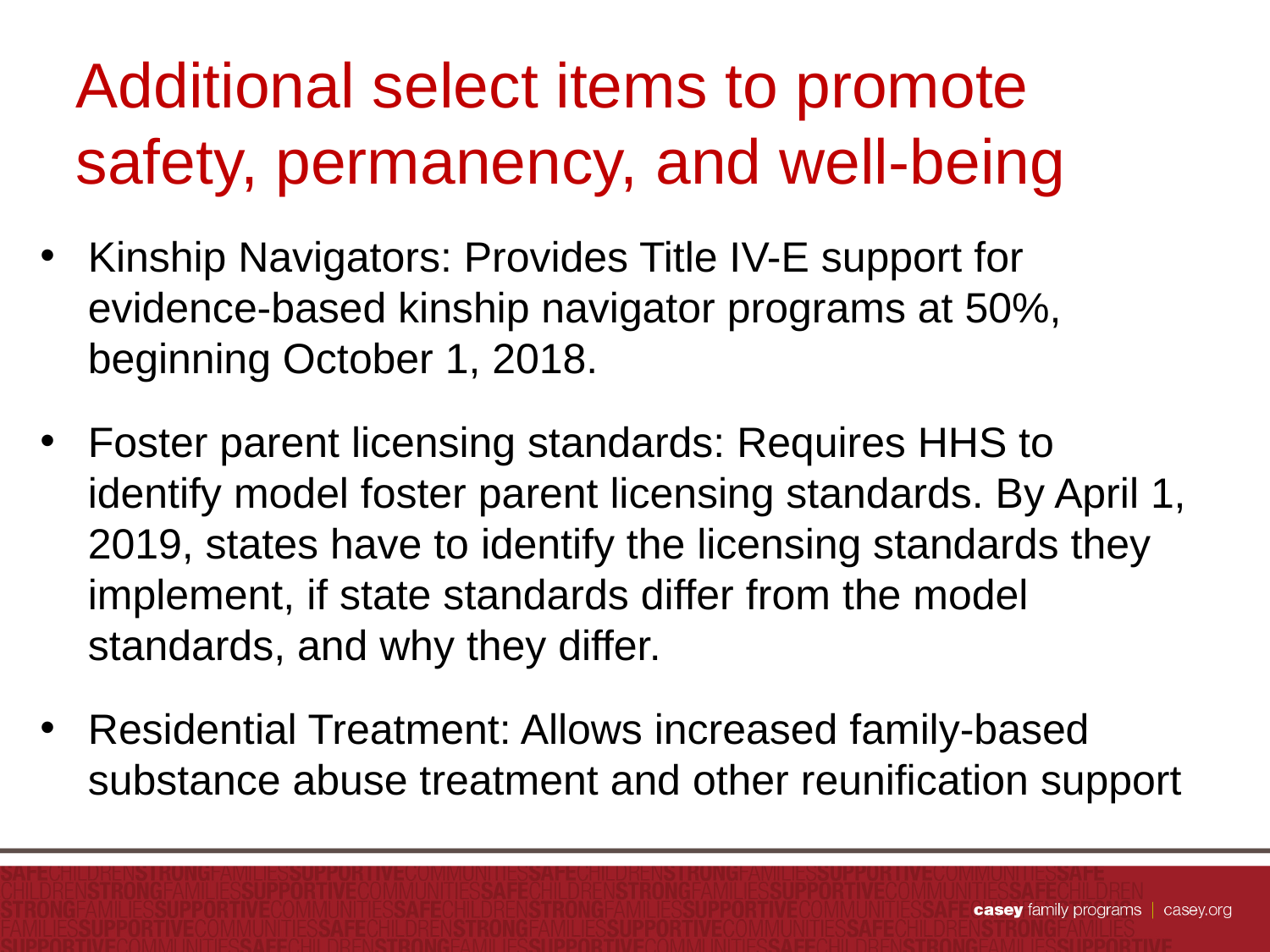

# Additional select items to promote safety, permanency, and well-being
Kinship Navigators: Provides Title IV-E support for evidence-based kinship navigator programs at 50%, beginning October 1, 2018.

Foster parent licensing standards: Requires HHS to identify model foster parent licensing standards. By April 1, 2019, states have to identify the licensing standards they implement, if state standards differ from the model standards, and why they differ.

Residential Treatment: Allows increased family-based substance abuse treatment and other reunification support